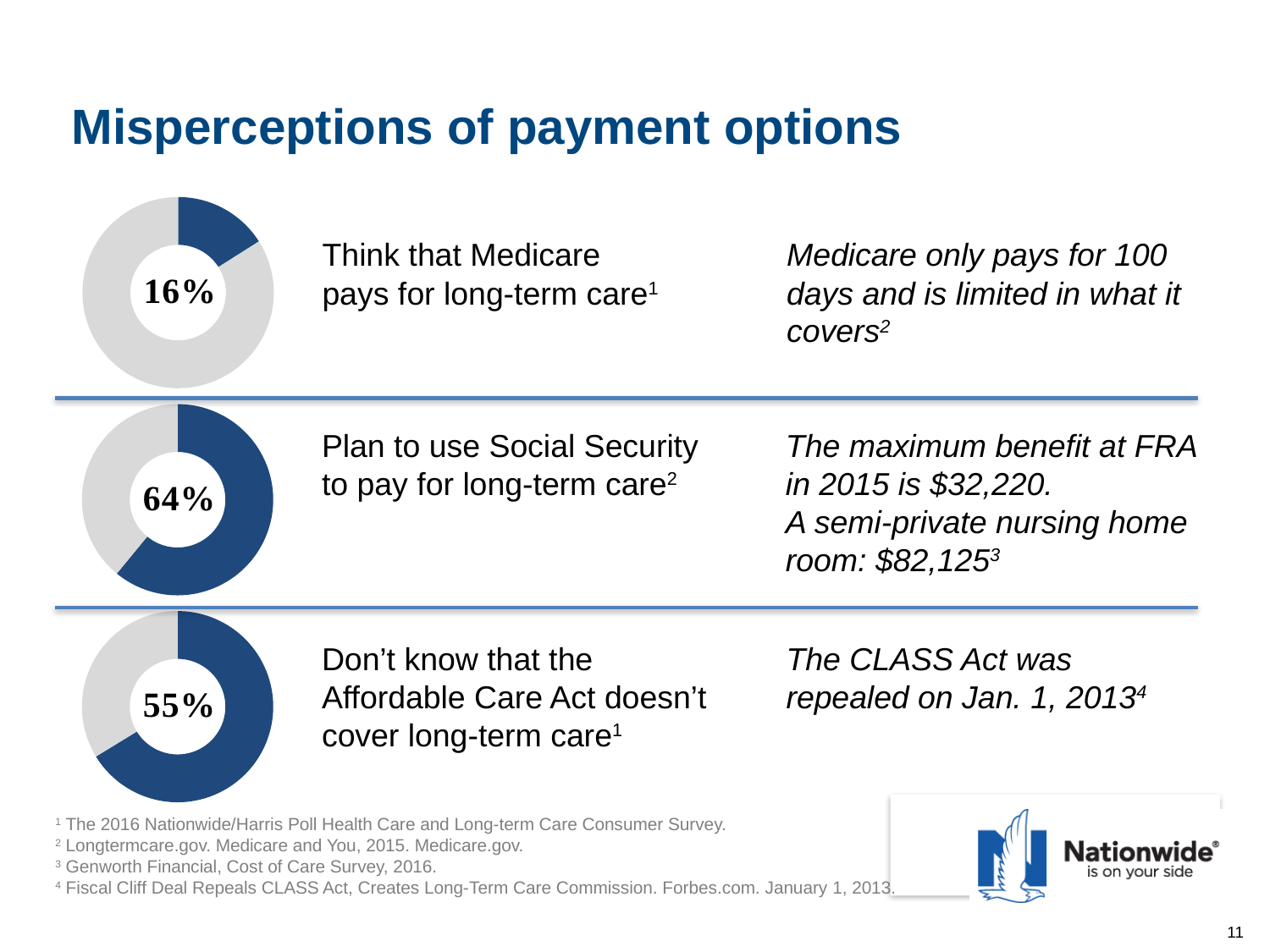

# Misperceptions of payment options

### Chart

| Category | Column1 |
|---|---|
| 1 | 0.16 |
| 2 | 0.84 |
Think that Medicare pays for long-term care1
Medicare only pays for 100 days and is limited in what it covers2

### Chart

| Category | Column1 |
|---|---|
| 1 | 0.64 |
| 2 | 0.41 |
Plan to use Social Security to pay for long-term care2
The maximum benefit at FRA in 2015 is $32,220.
A semi-private nursing home room: $82,1253

### Chart

| Category | Column1 |
|---|---|
| 1 | 0.55 |
| 2 | 0.28 |
Don’t know that the Affordable Care Act doesn’t cover long-term care1
The CLASS Act was repealed on Jan. 1, 20134
1 The 2016 Nationwide/Harris Poll Health Care and Long-term Care Consumer Survey.
2 Longtermcare.gov. Medicare and You, 2015. Medicare.gov.
3 Genworth Financial, Cost of Care Survey, 2016.
4 Fiscal Cliff Deal Repeals CLASS Act, Creates Long-Term Care Commission. Forbes.com. January 1, 2013.
11